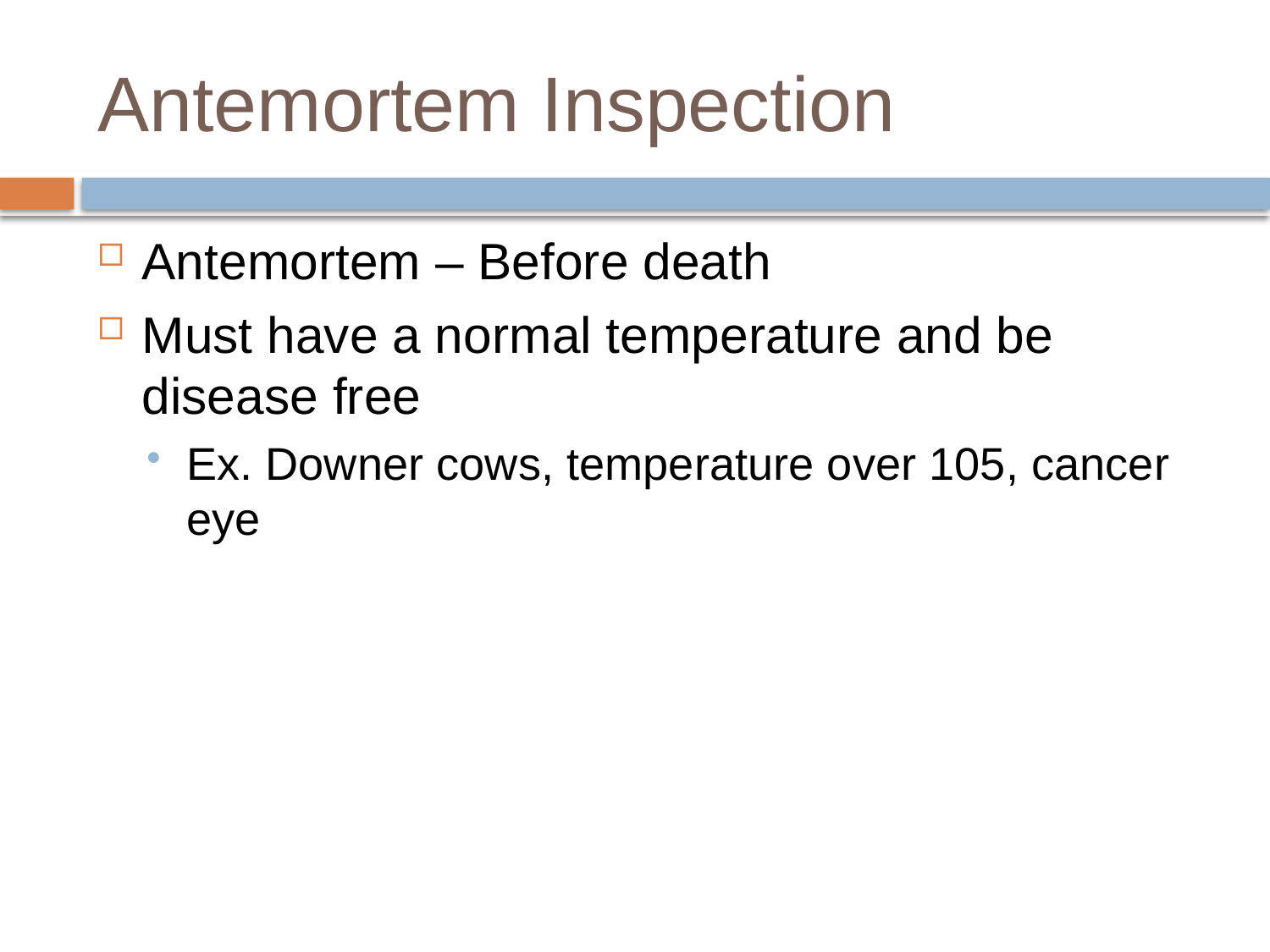

# Antemortem Inspection
Antemortem – Before death
Must have a normal temperature and be disease free
Ex. Downer cows, temperature over 105, cancer eye